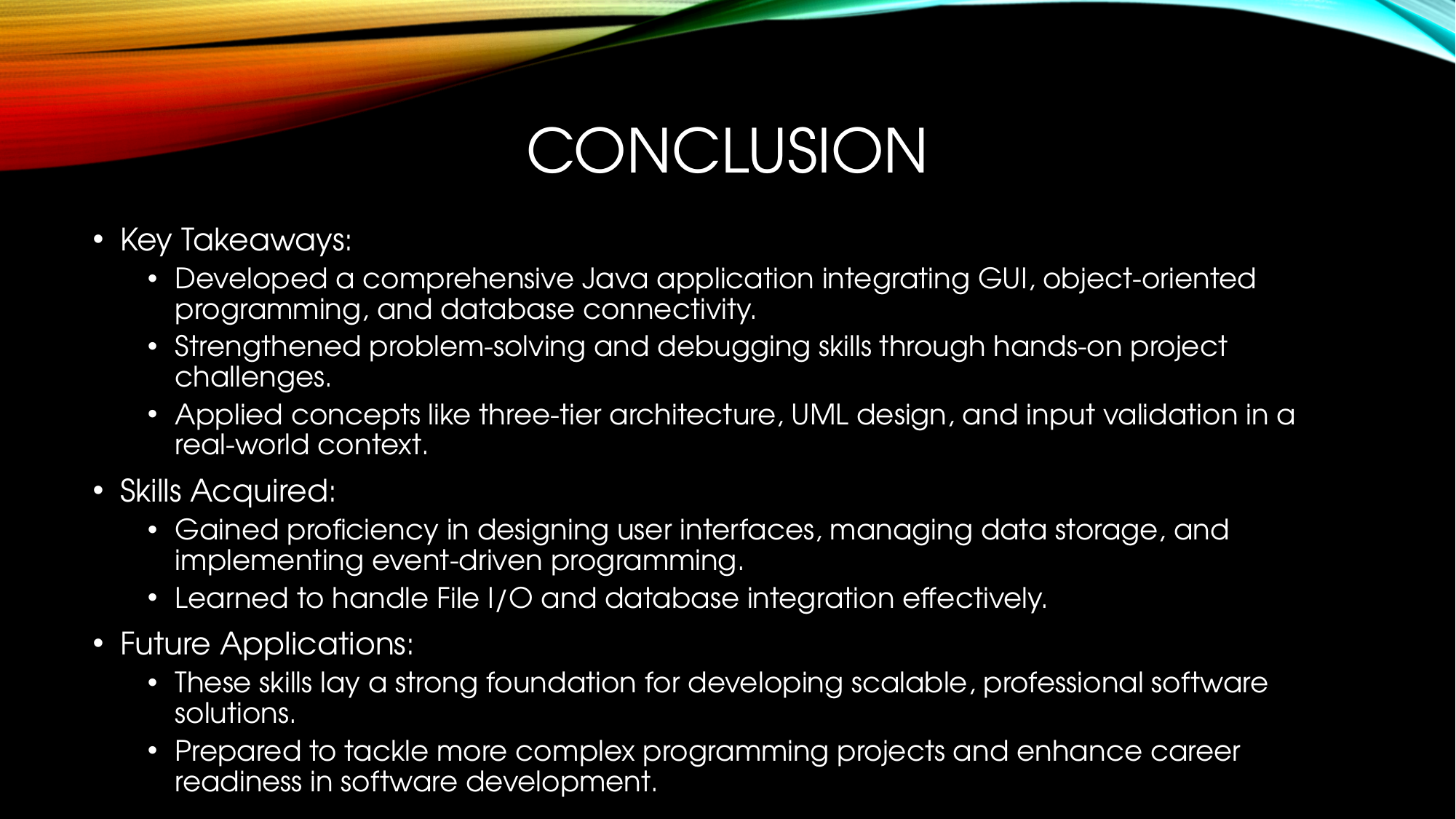

# Conclusion
Key Takeaways:
Developed a comprehensive Java application integrating GUI, object-oriented programming, and database connectivity.
Strengthened problem-solving and debugging skills through hands-on project challenges.
Applied concepts like three-tier architecture, UML design, and input validation in a real-world context.
Skills Acquired:
Gained proficiency in designing user interfaces, managing data storage, and implementing event-driven programming.
Learned to handle File I/O and database integration effectively.
Future Applications:
These skills lay a strong foundation for developing scalable, professional software solutions.
Prepared to tackle more complex programming projects and enhance career readiness in software development.